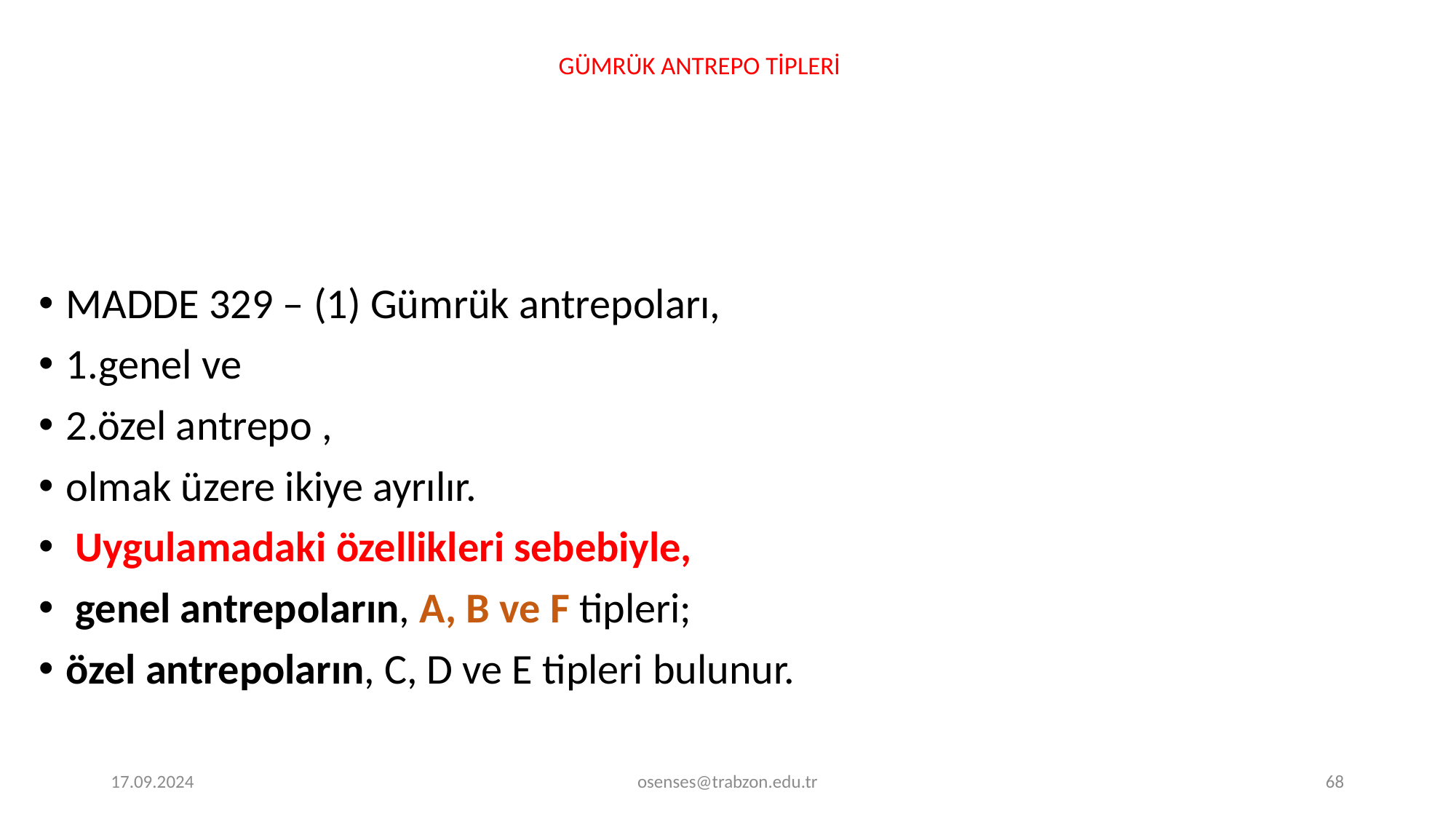

# GÜMRÜK ANTREPO TİPLERİ

MADDE 329 – (1) Gümrük antrepoları,
1.genel ve
2.özel antrepo ,
olmak üzere ikiye ayrılır.
 Uygulamadaki özellikleri sebebiyle,
 genel antrepoların, A, B ve F tipleri;
özel antrepoların, C, D ve E tipleri bulunur.

17.09.2024
osenses@trabzon.edu.tr
68